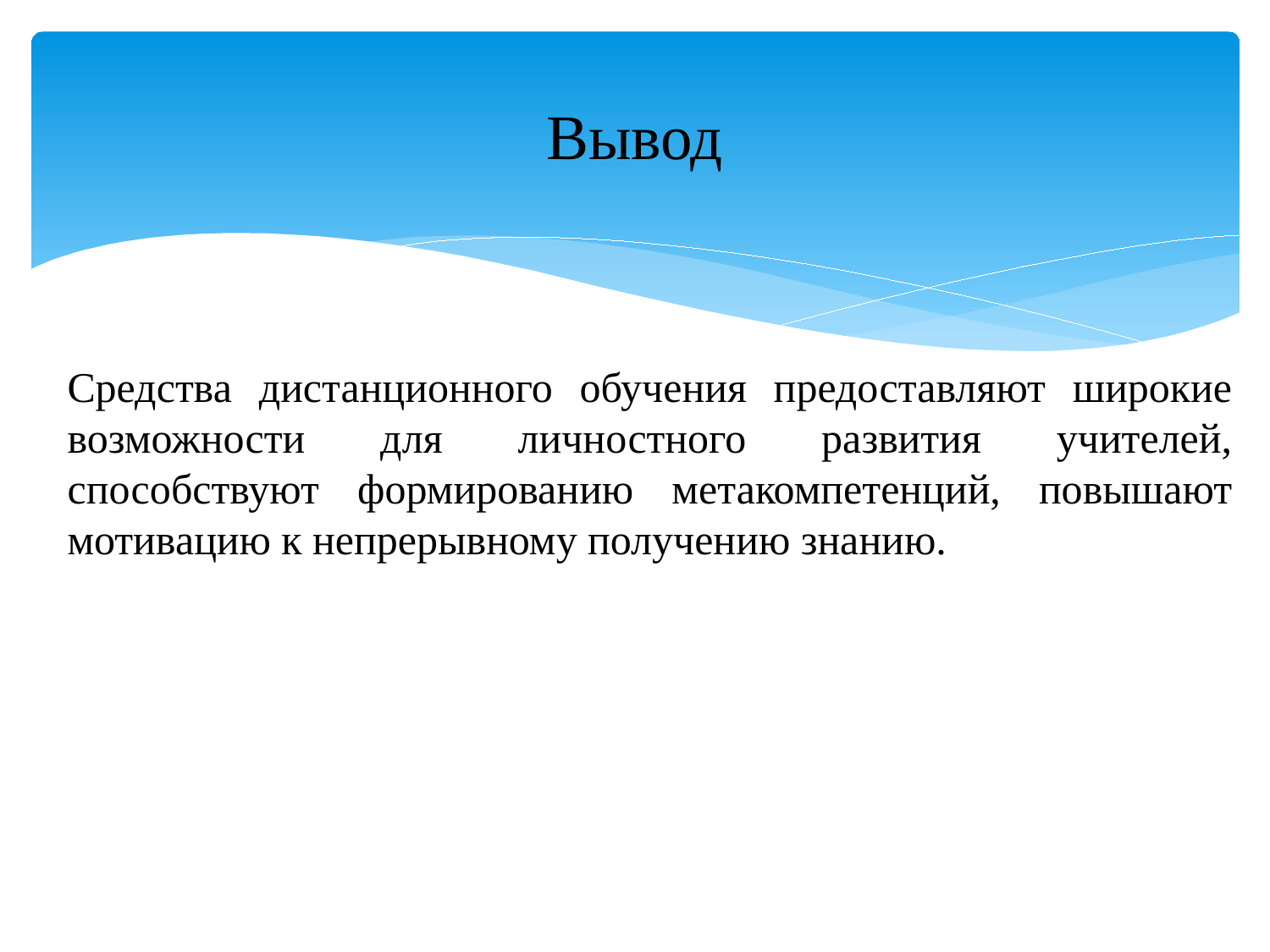

# Вывод
Средства дистанционного обучения предоставляют широкие возможности для личностного развития учителей, способствуют формированию метакомпетенций, повышают мотивацию к непрерывному получению знанию.